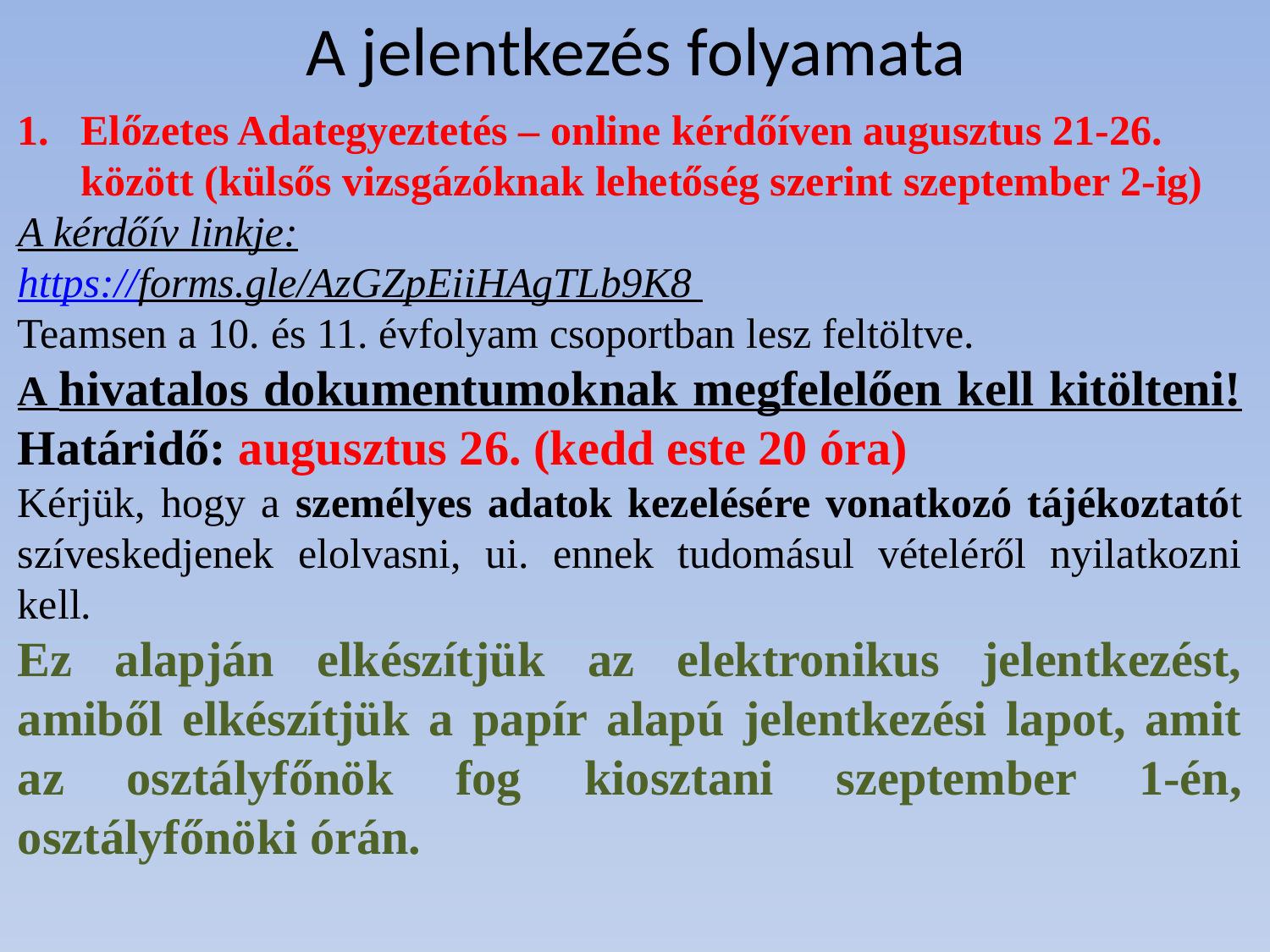

# A jelentkezés folyamata
Előzetes Adategyeztetés – online kérdőíven augusztus 21-26. között (külsős vizsgázóknak lehetőség szerint szeptember 2-ig)
A kérdőív linkje:
https://forms.gle/AzGZpEiiHAgTLb9K8
Teamsen a 10. és 11. évfolyam csoportban lesz feltöltve.
A hivatalos dokumentumoknak megfelelően kell kitölteni! Határidő: augusztus 26. (kedd este 20 óra)
Kérjük, hogy a személyes adatok kezelésére vonatkozó tájékoztatót szíveskedjenek elolvasni, ui. ennek tudomásul vételéről nyilatkozni kell.
Ez alapján elkészítjük az elektronikus jelentkezést, amiből elkészítjük a papír alapú jelentkezési lapot, amit az osztályfőnök fog kiosztani szeptember 1-én, osztályfőnöki órán.